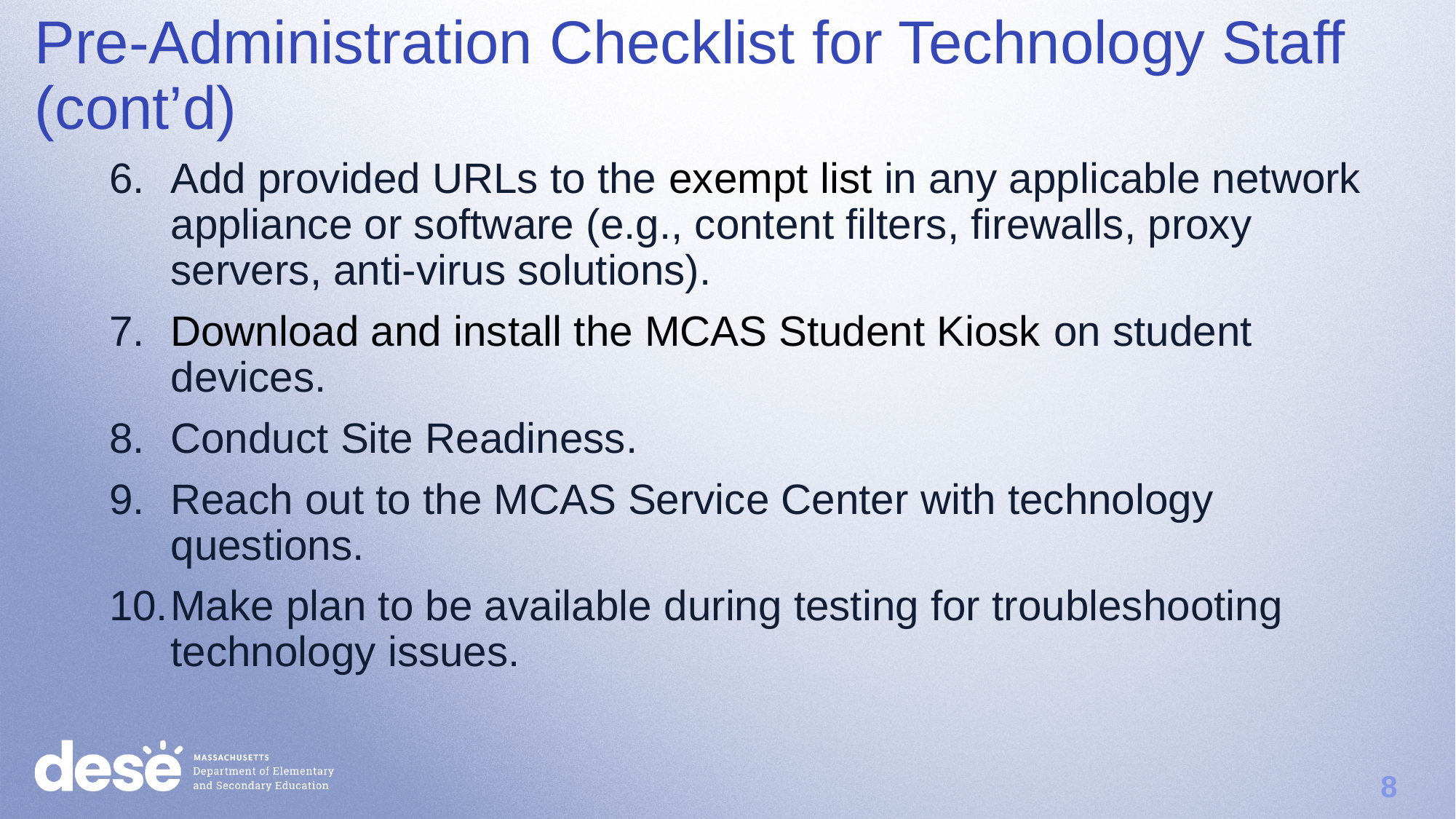

Pre-Administration Checklist for Technology Staff (cont’d)
Add provided URLs to the exempt list in any applicable network appliance or software (e.g., content filters, firewalls, proxy servers, anti-virus solutions).
Download and install the MCAS Student Kiosk on student devices.
Conduct Site Readiness.
Reach out to the MCAS Service Center with technology questions.
Make plan to be available during testing for troubleshooting technology issues.